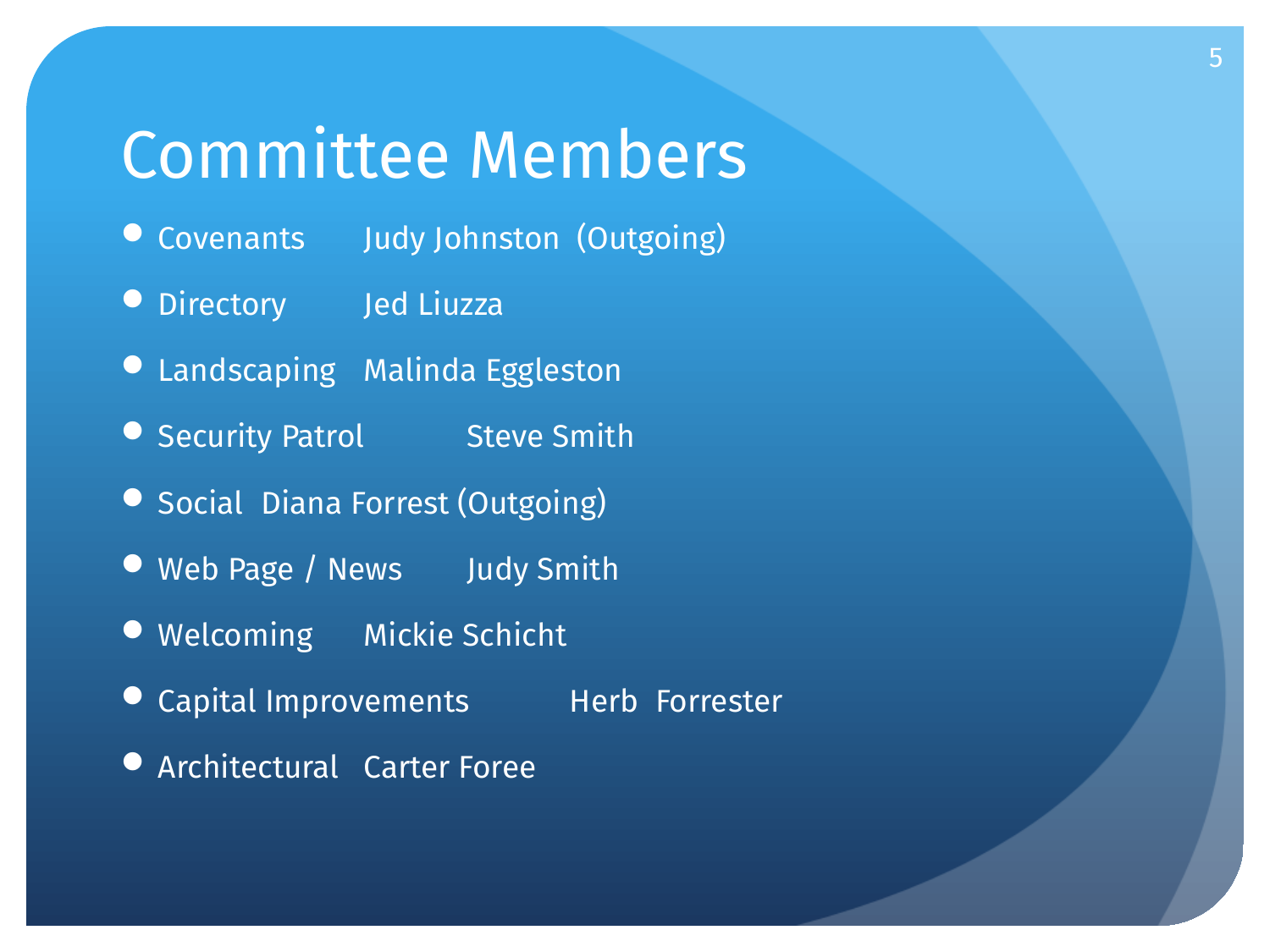

5
# Committee Members
Covenants			Judy Johnston  (Outgoing)
Directory			Jed Liuzza
Landscaping			Malinda Eggleston
Security Patrol		Steve Smith
Social				Diana Forrest (Outgoing)
Web Page / News		Judy Smith
Welcoming			Mickie Schicht
Capital Improvements		Herb  Forrester
Architectural			Carter Foree